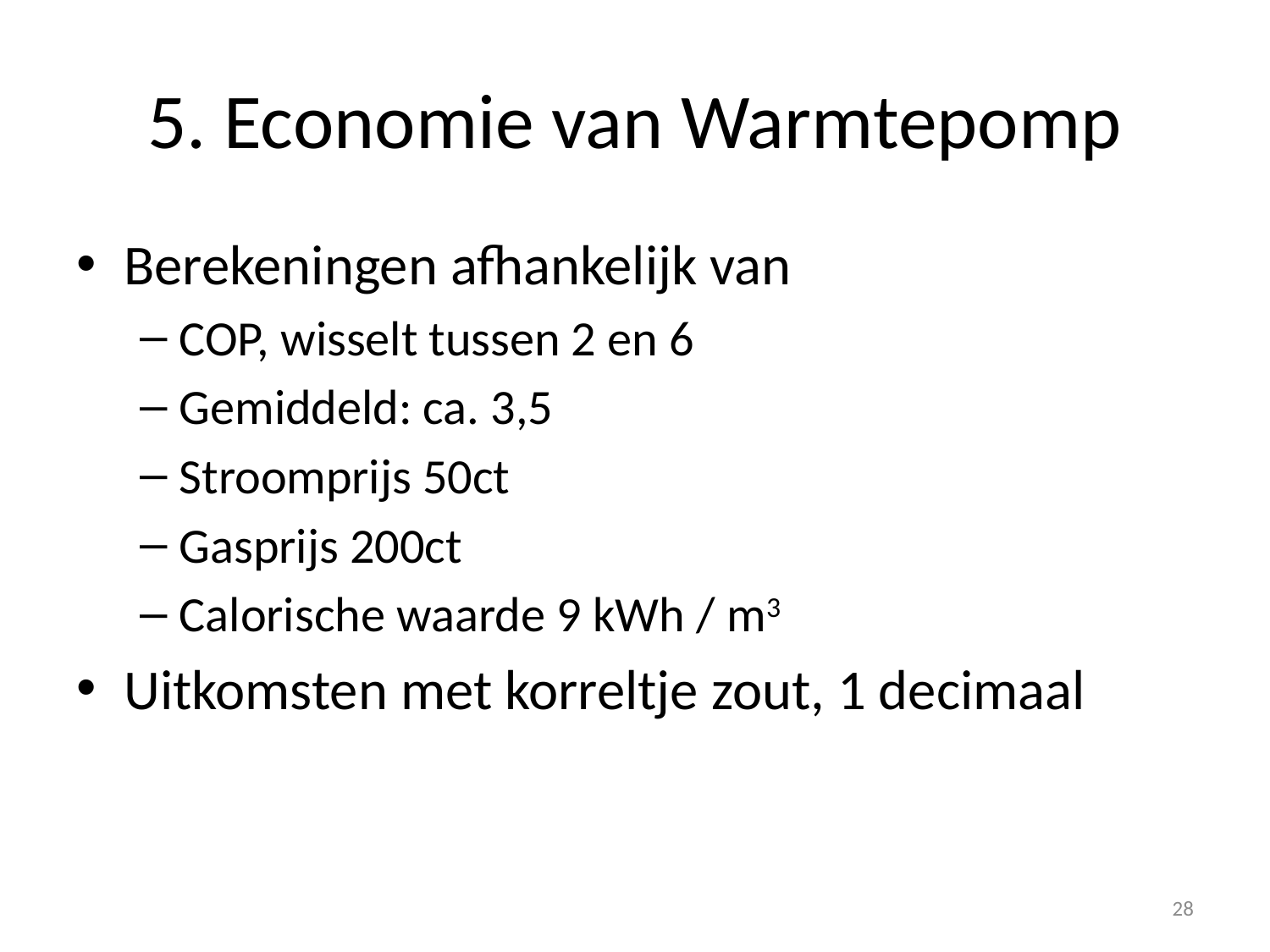

# 5. Economie van Warmtepomp
Berekeningen afhankelijk van
COP, wisselt tussen 2 en 6
Gemiddeld: ca. 3,5
Stroomprijs 50ct
Gasprijs 200ct
Calorische waarde 9 kWh / m3
Uitkomsten met korreltje zout, 1 decimaal
28